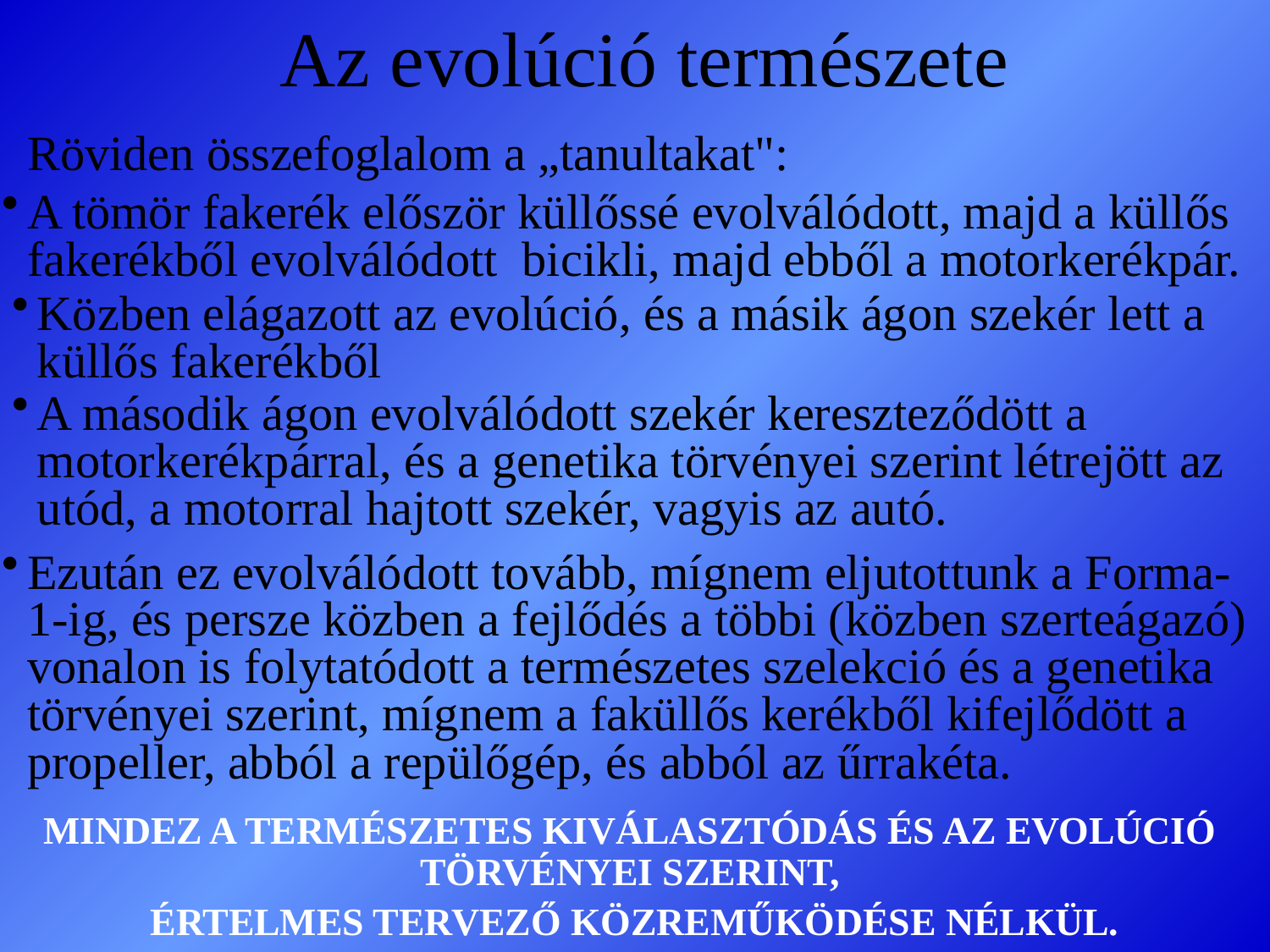

# Az evolúció természete
Röviden összefoglalom a „tanultakat":
A tömör fakerék először küllőssé evolválódott, majd a küllős fakerékből evolválódott  bicikli, majd ebből a motorkerékpár.
Közben elágazott az evolúció, és a másik ágon szekér lett a küllős fakerékből
A második ágon evolválódott szekér kereszteződött a motorkerékpárral, és a genetika törvényei szerint létrejött az utód, a motorral hajtott szekér, vagyis az autó.
Ezután ez evolválódott tovább, mígnem eljutottunk a Forma-1-ig, és persze közben a fejlődés a többi (közben szerteágazó) vonalon is folytatódott a természetes szelekció és a genetika törvényei szerint, mígnem a faküllős kerékből kifejlődött a propeller, abból a repülőgép, és abból az űrrakéta.
MINDEZ A TERMÉSZETES KIVÁLASZTÓDÁS ÉS AZ EVOLÚCIÓ
TÖRVÉNYEI SZERINT,
ÉRTELMES TERVEZŐ KÖZREMŰKÖDÉSE NÉLKÜL.